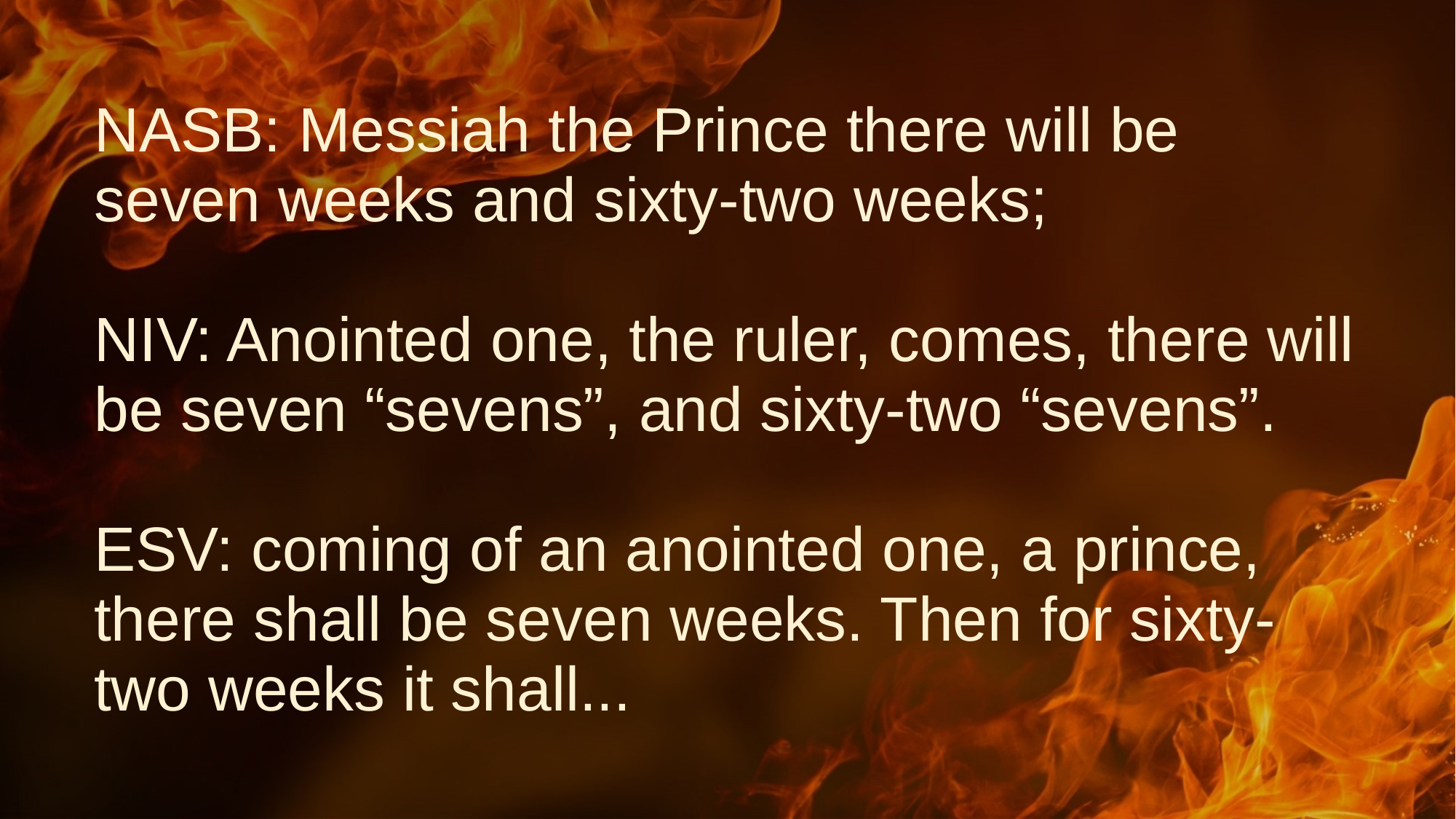

# NASB: Messiah the Prince there will be seven weeks and sixty-two weeks;

NIV: Anointed one, the ruler, comes, there will be seven “sevens”, and sixty-two “sevens”.

ESV: coming of an anointed one, a prince, there shall be seven weeks. Then for sixty-two weeks it shall...